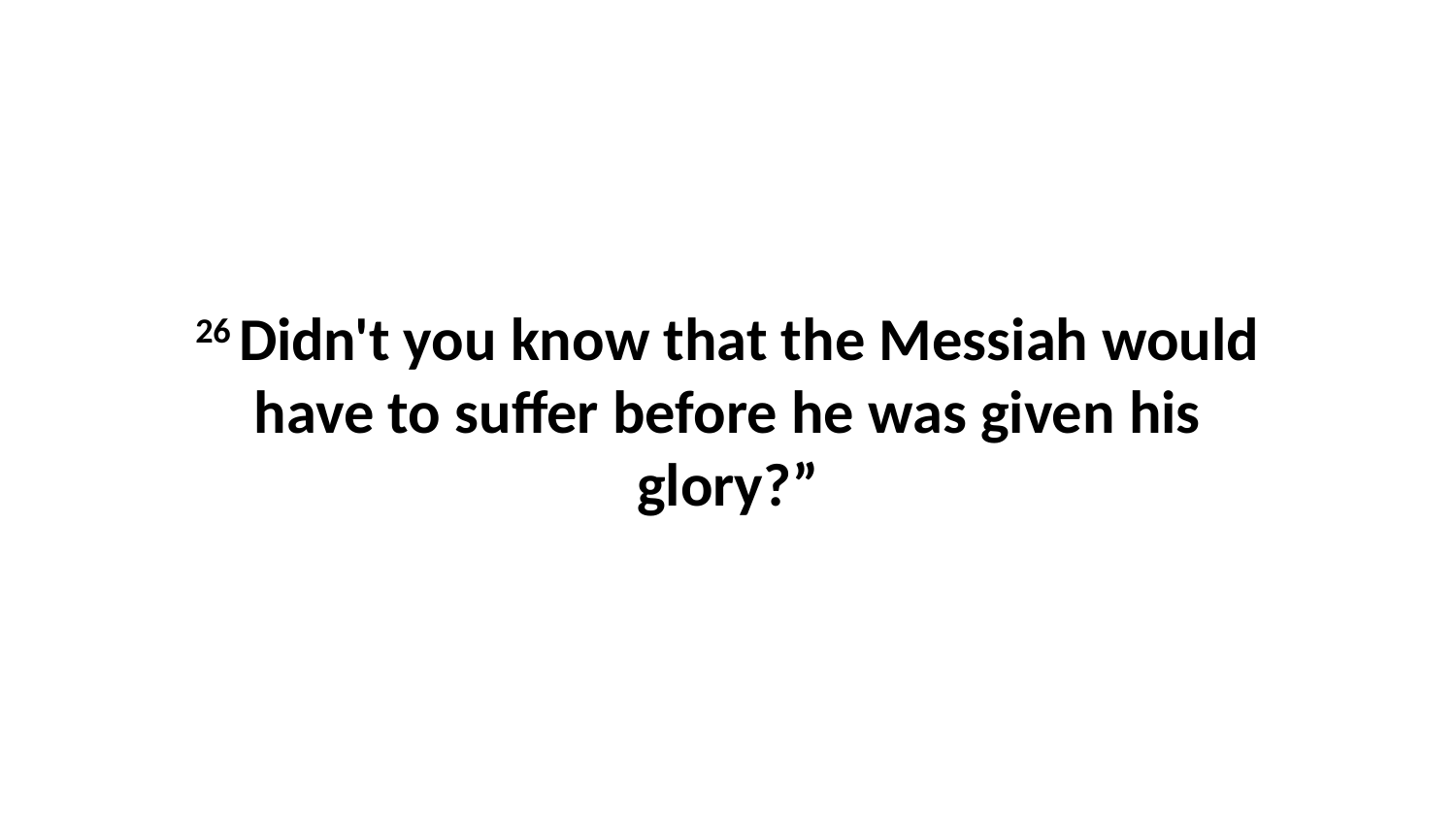

26 Didn't you know that the Messiah would have to suffer before he was given his glory?”